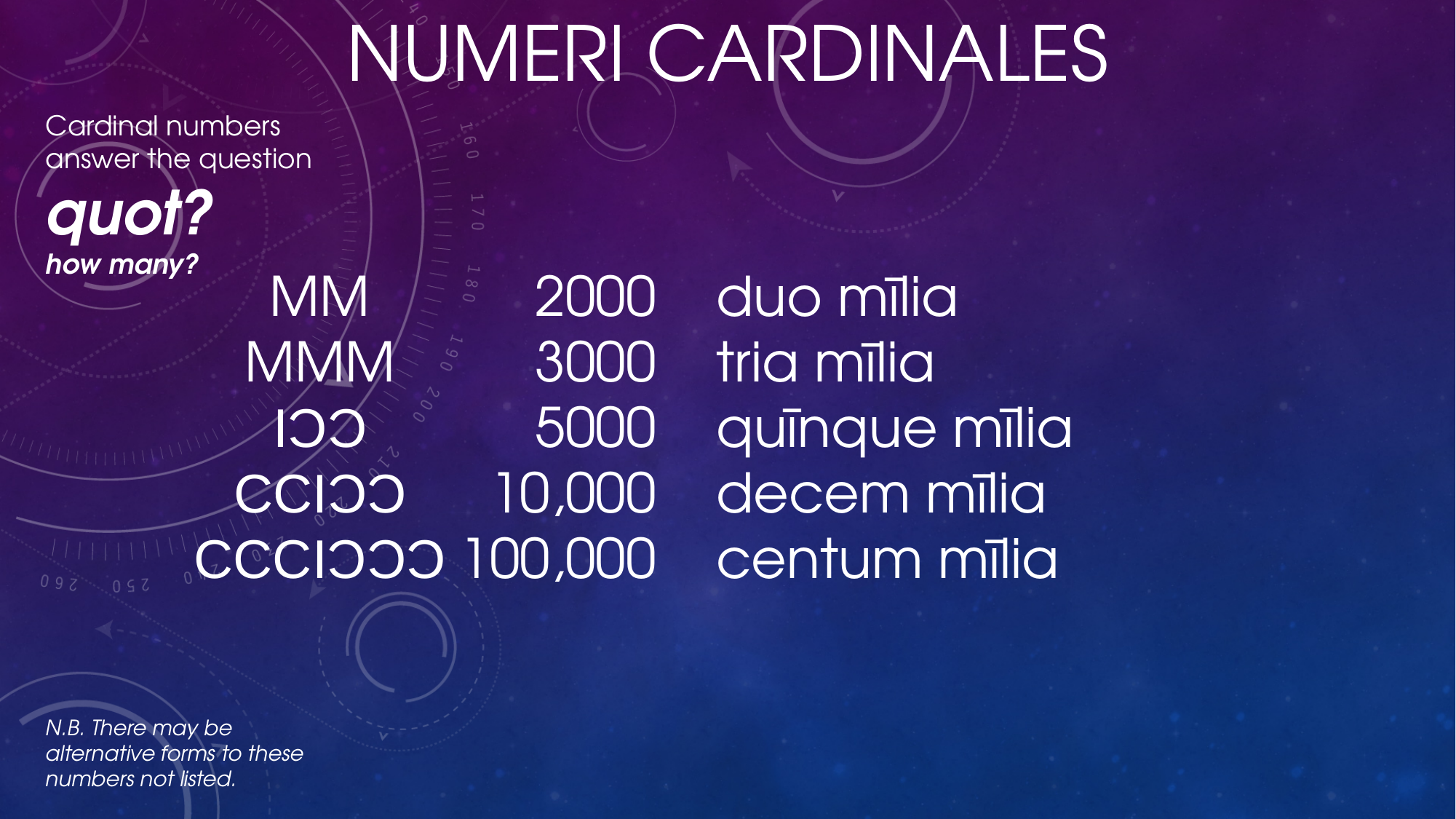

NUMERI CARDINALES
Cardinal numbers answer the question
quot?
how many?

MM
MMM
IƆƆ
CCIƆƆ
CCCIƆƆƆ

2000
3000
5000
10,000
100,000

duo mīlia
tria mīlia
quīnque mīlia
decem mīlia
centum mīlia
N.B. There may be alternative forms to these numbers not listed.